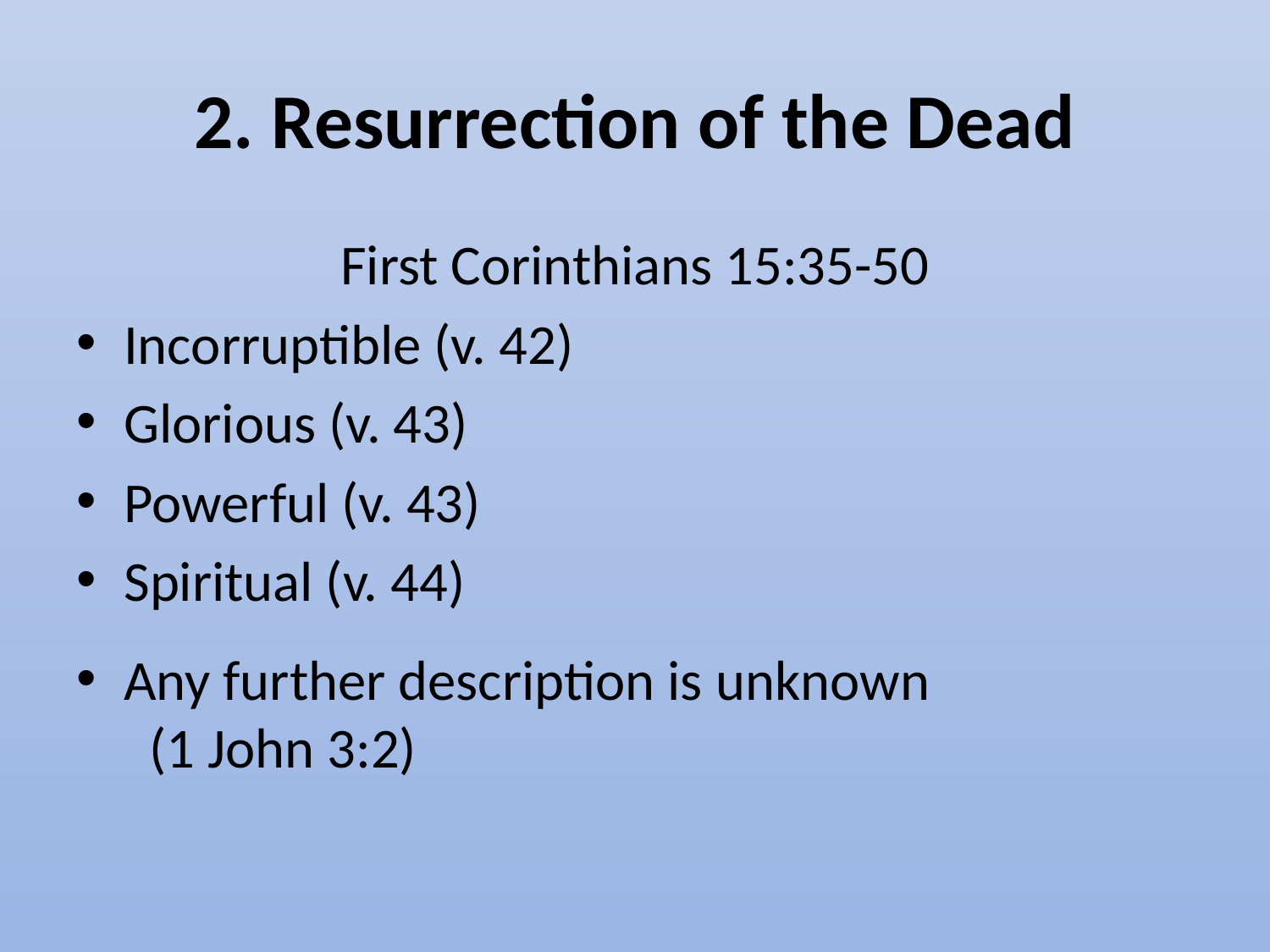

# 2. Resurrection of the Dead
First Corinthians 15:35-50
Incorruptible (v. 42)
Glorious (v. 43)
Powerful (v. 43)
Spiritual (v. 44)

Any further description is unknown                       (1 John 3:2)